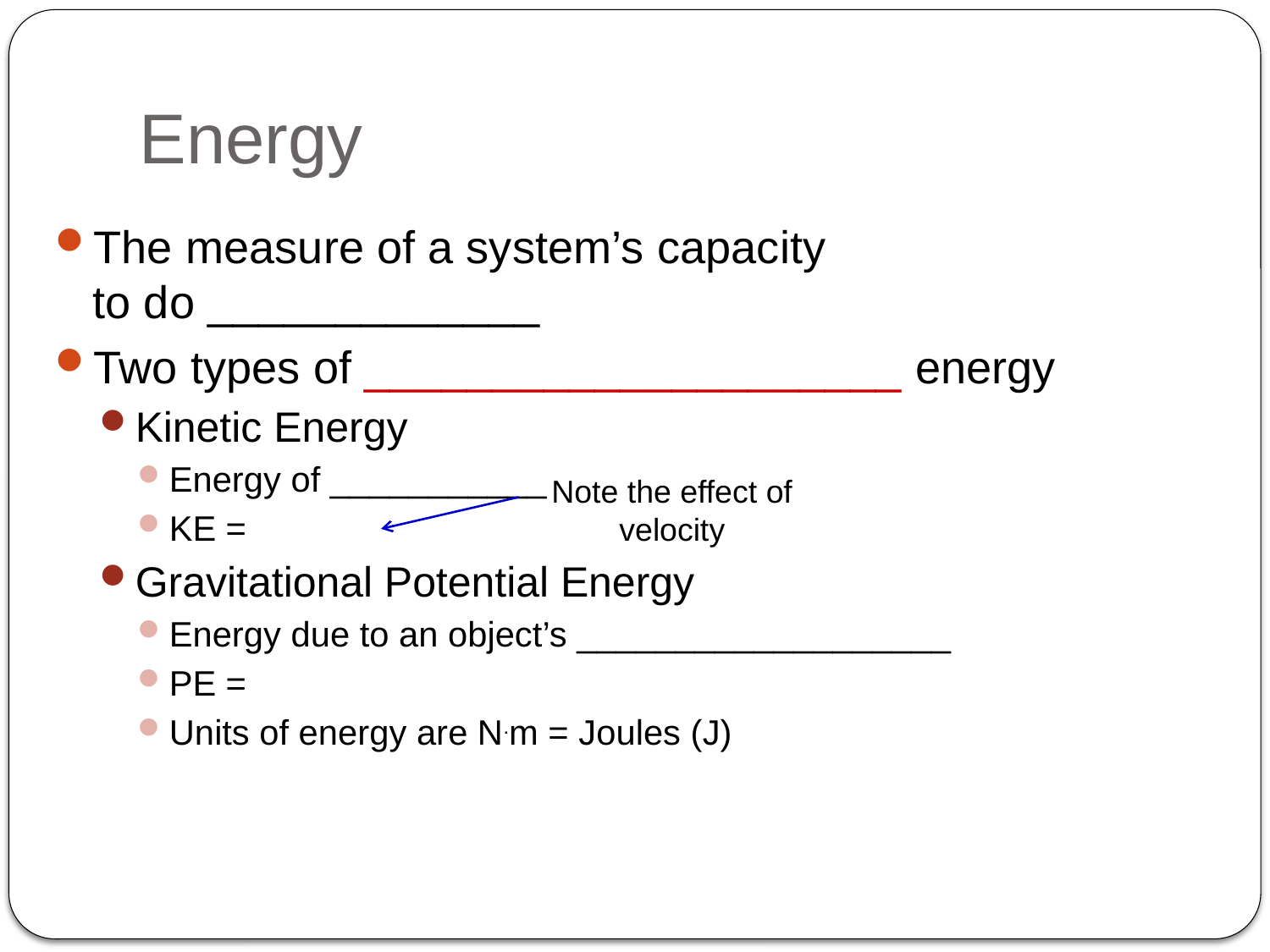

# Energy
The measure of a system’s capacity
to do _____________
Two types of _____________________ energy
Kinetic Energy
Energy of ___________
KE =
Gravitational Potential Energy
Energy due to an object’s ___________________
PE =
Units of energy are N.m = Joules (J)
Note the effect of velocity